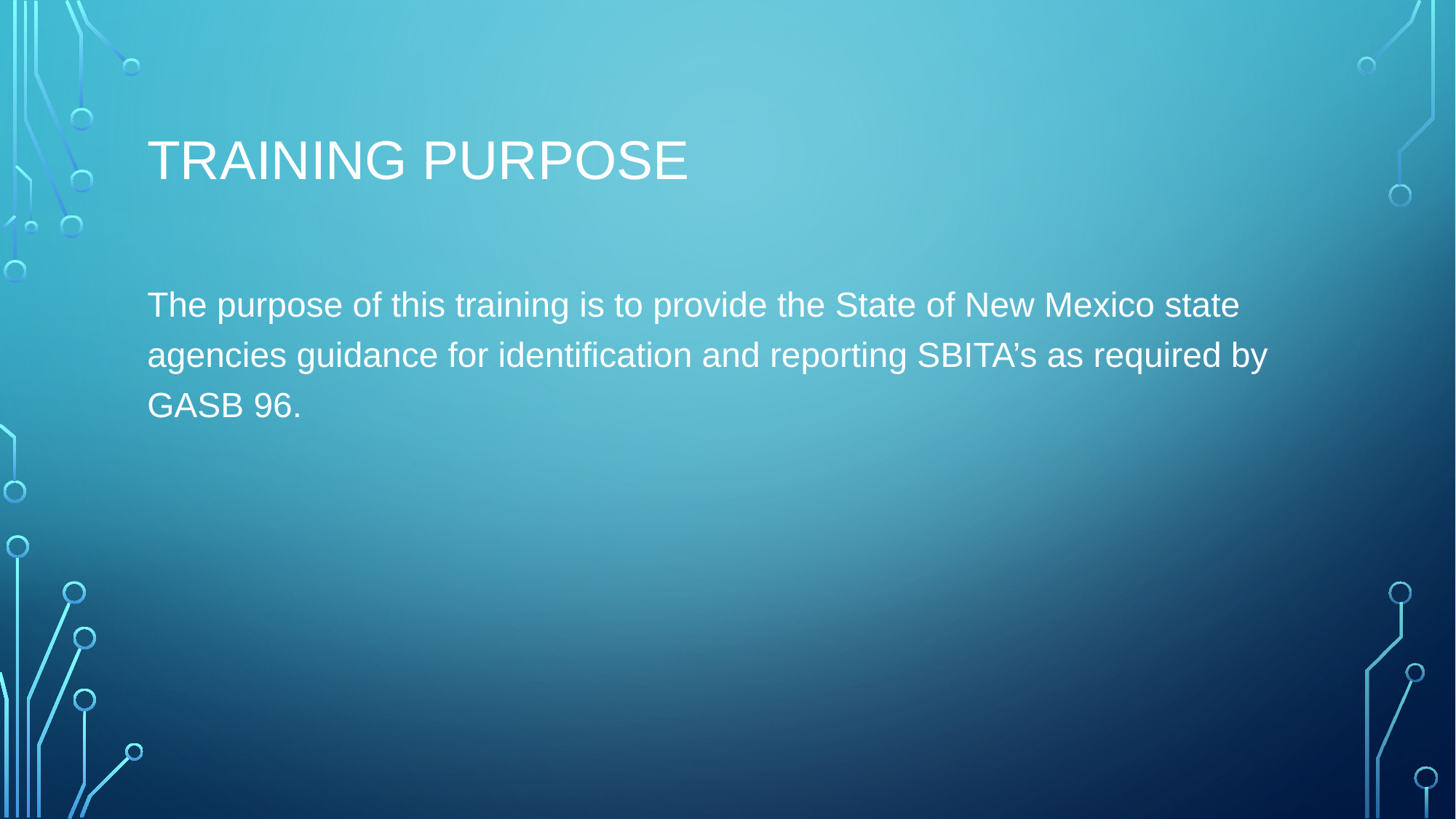

# Training purpose
The purpose of this training is to provide the State of New Mexico state agencies guidance for identification and reporting SBITA’s as required by GASB 96.